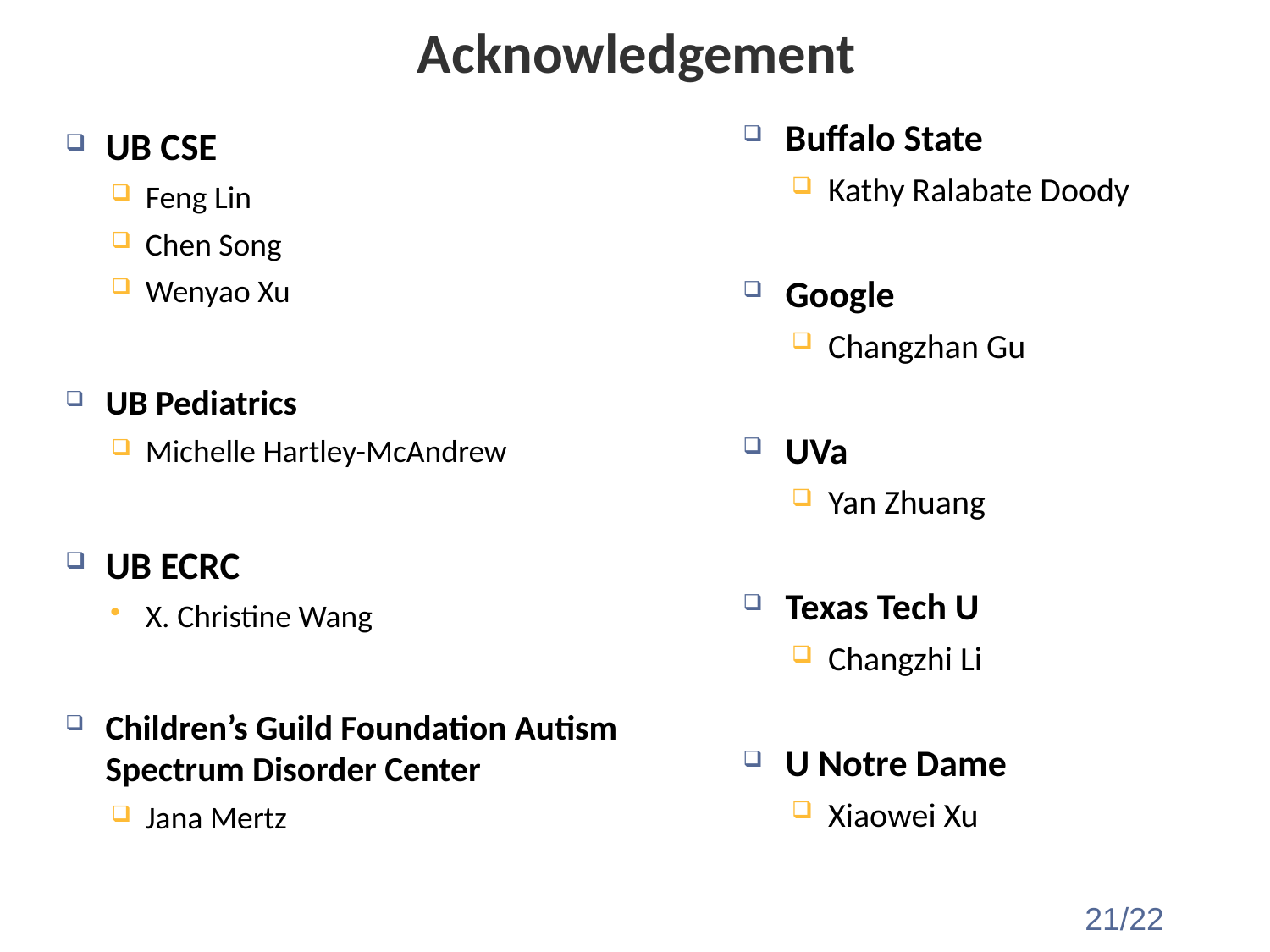

# Acknowledgement
Buffalo State
Kathy Ralabate Doody

Google
Changzhan Gu

UVa
Yan Zhuang

Texas Tech U
Changzhi Li

U Notre Dame
Xiaowei Xu

UB CSE
Feng Lin
Chen Song
Wenyao Xu

UB Pediatrics
Michelle Hartley-McAndrew

UB ECRC
X. Christine Wang

Children’s Guild Foundation Autism Spectrum Disorder Center
Jana Mertz